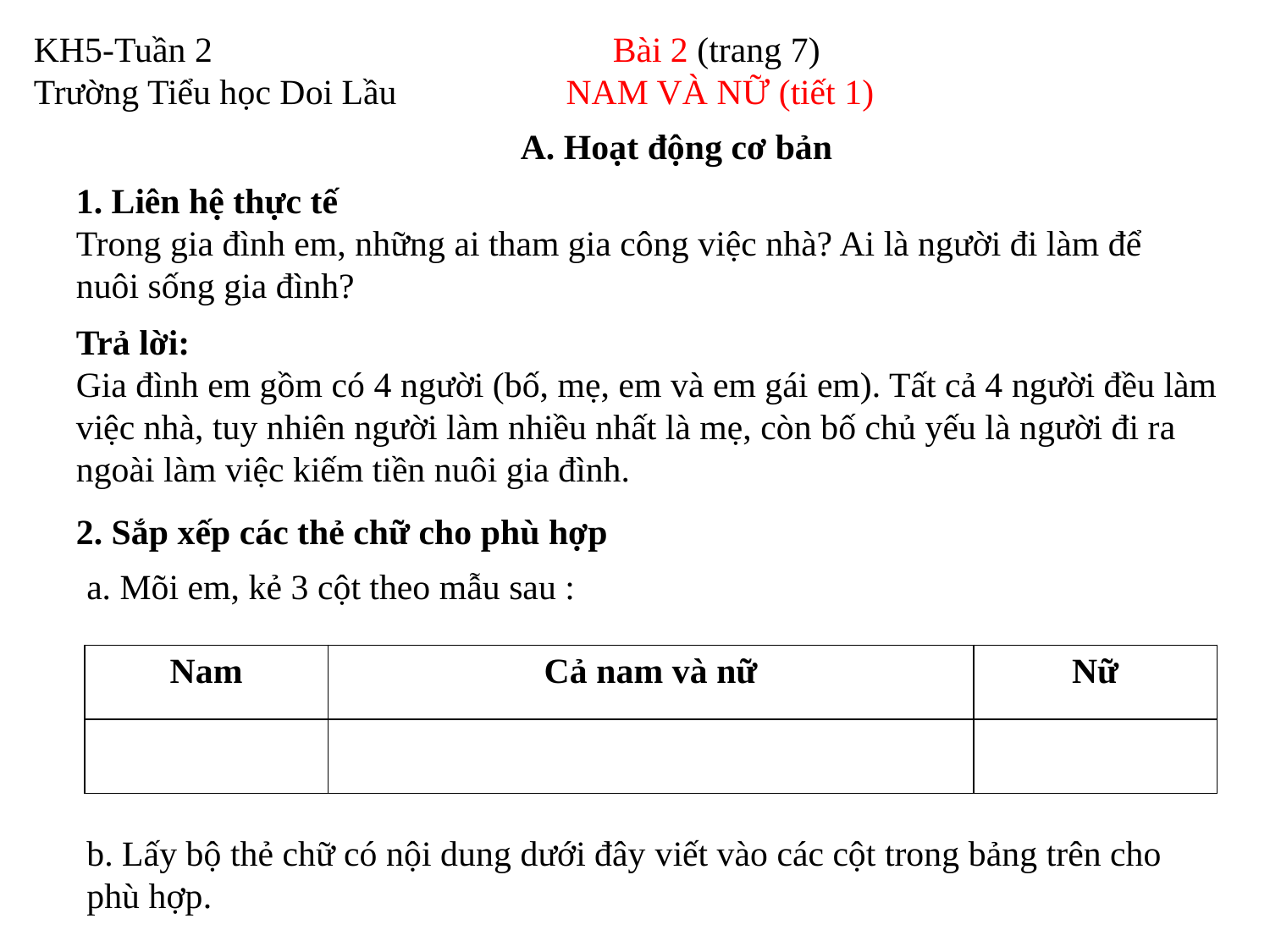

KH5-Tuần 2                                             Bài 2 (trang 7)
Trường Tiểu học Doi Lầu                   NAM VÀ NỮ (tiết 1)
A. Hoạt động cơ bản
1. Liên hệ thực tế
Trong gia đình em, những ai tham gia công việc nhà? Ai là người đi làm để nuôi sống gia đình?
Trả lời:
Gia đình em gồm có 4 người (bố, mẹ, em và em gái em). Tất cả 4 người đều làm việc nhà, tuy nhiên người làm nhiều nhất là mẹ, còn bố chủ yếu là người đi ra ngoài làm việc kiếm tiền nuôi gia đình.
2. Sắp xếp các thẻ chữ cho phù hợp
a. Mõi em, kẻ 3 cột theo mẫu sau :
| Nam | Cả nam và nữ | Nữ |
| --- | --- | --- |
|  |  |  |
b. Lấy bộ thẻ chữ có nội dung dưới đây viết vào các cột trong bảng trên cho phù hợp.